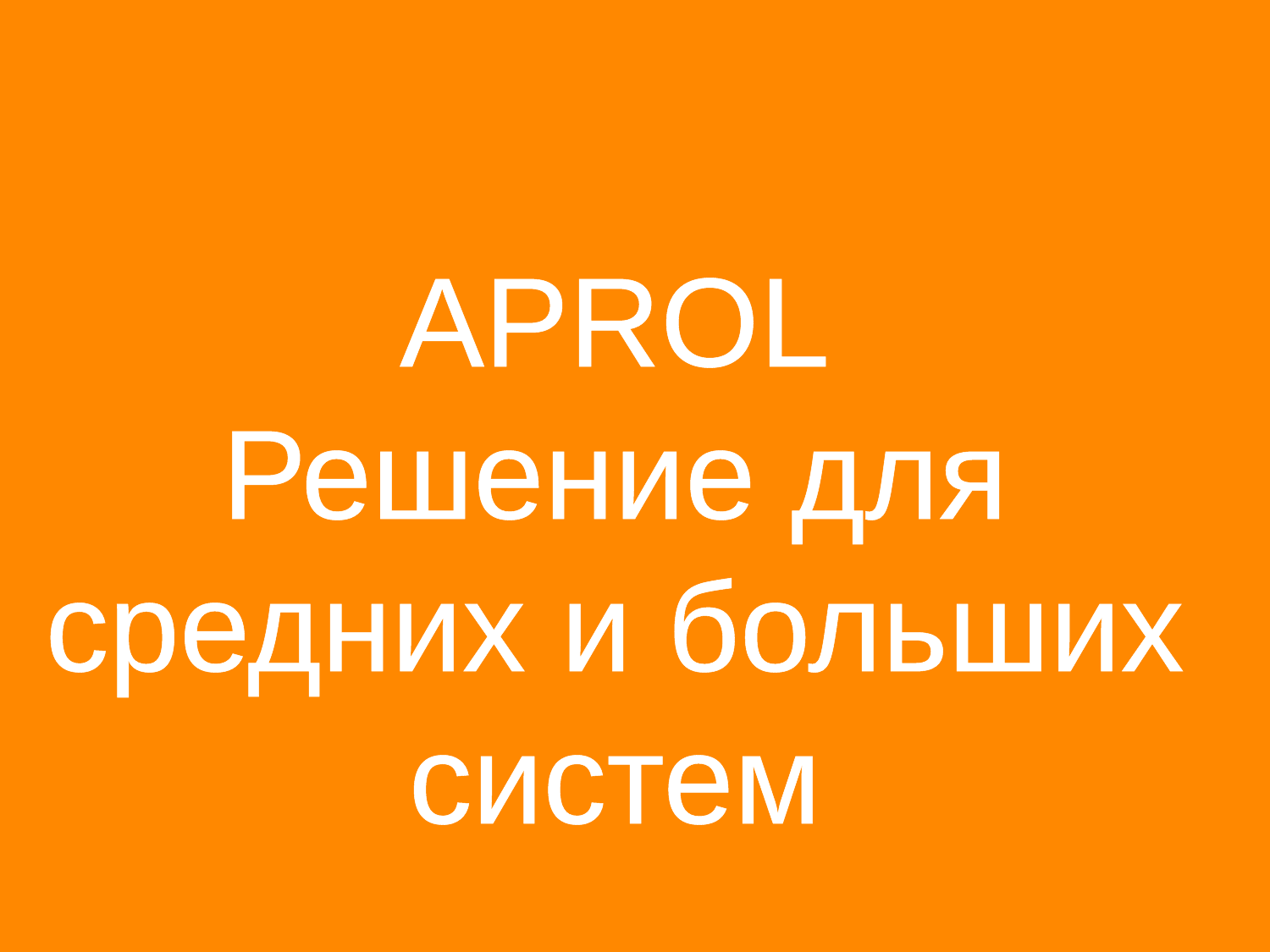

#

APROL
Решение для средних и больших систем